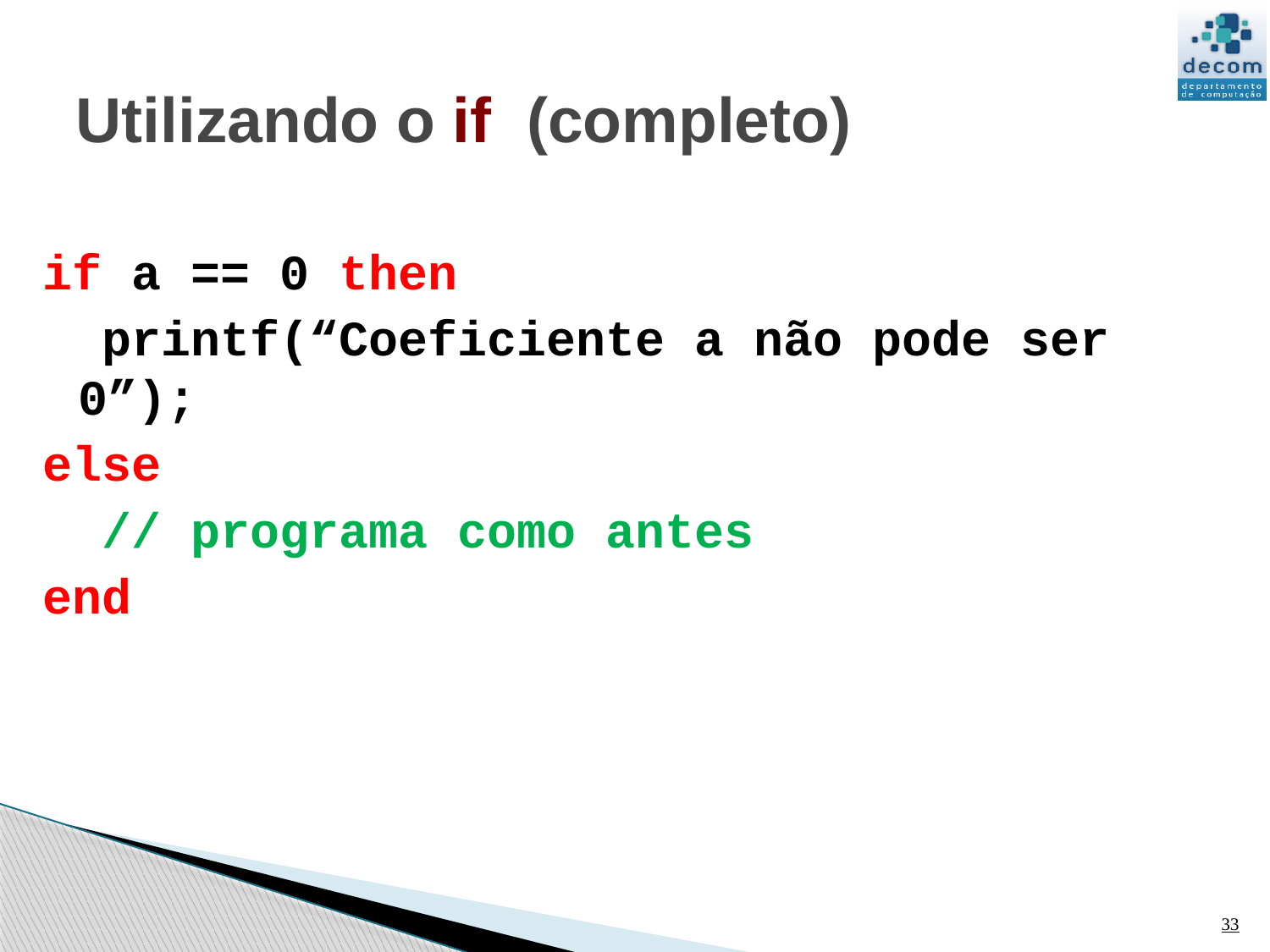

# Utilizando o if  (completo)

if a == 0 then
  printf(“Coeficiente a não pode ser 0”);
else
  // programa como antes
end

33